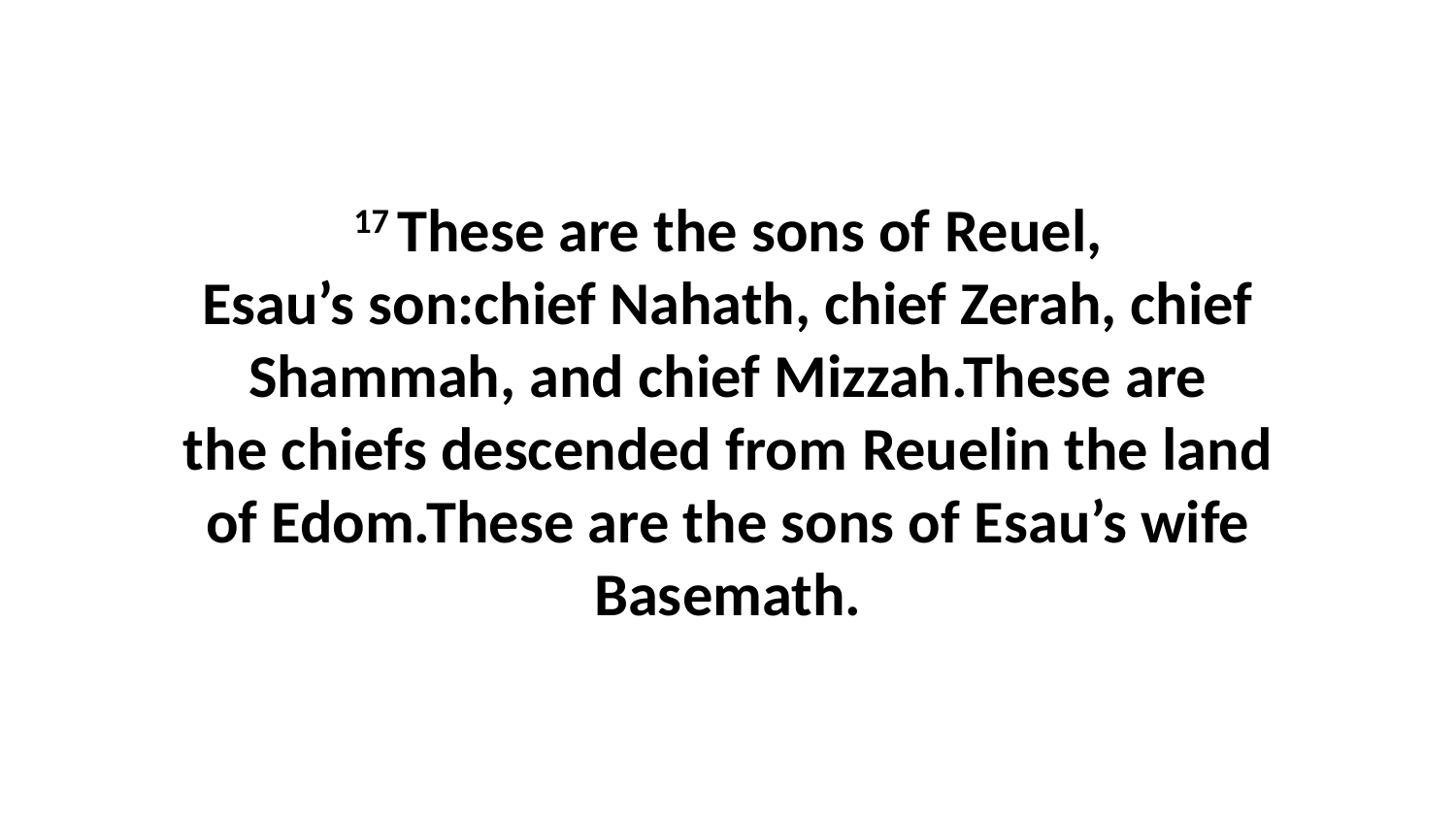

17 These are the sons of Reuel, Esau’s son:chief Nahath, chief Zerah, chief Shammah, and chief Mizzah.These are the chiefs descended from Reuelin the land of Edom.These are the sons of Esau’s wife Basemath.